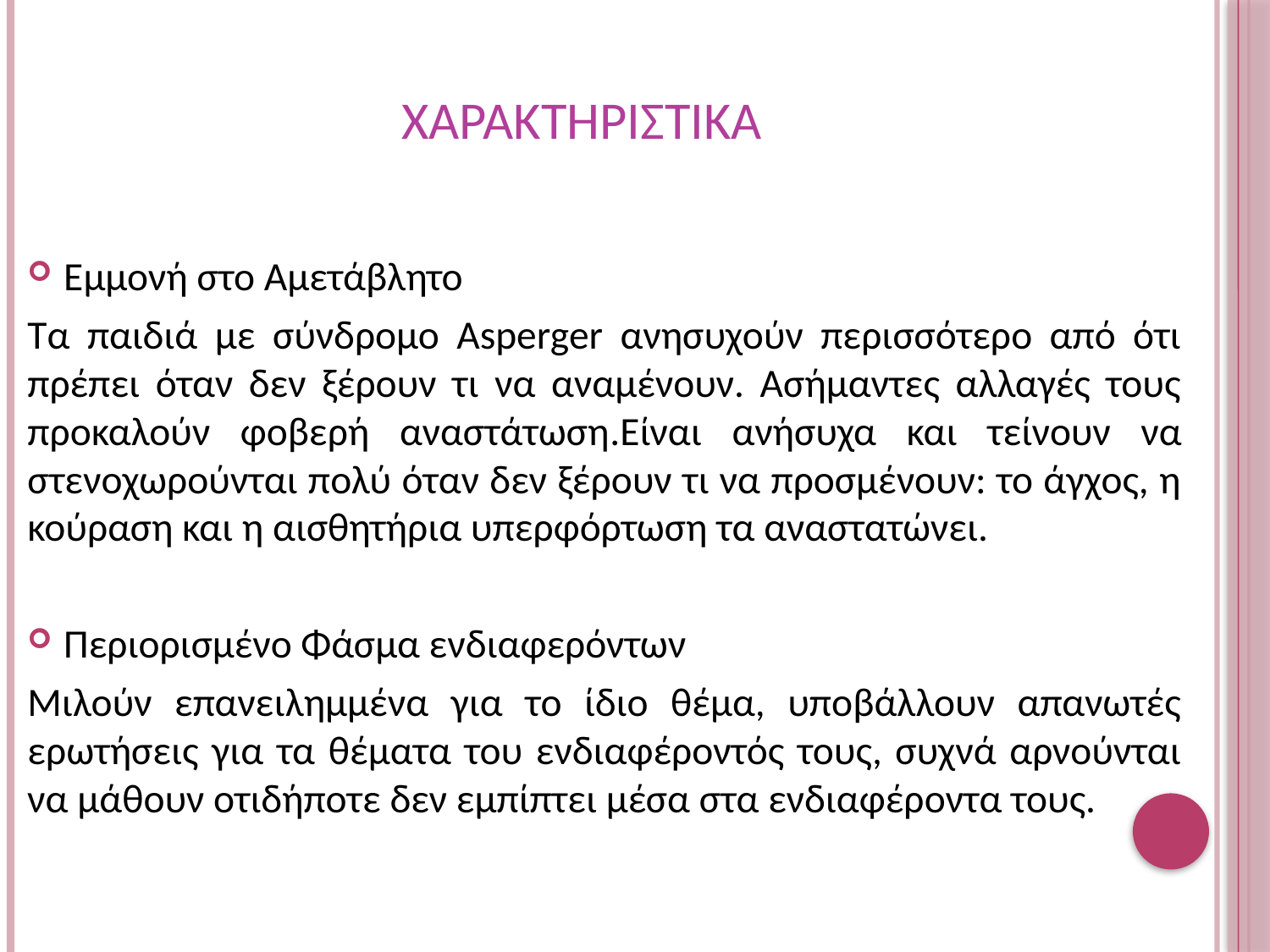

# ΧΑΡΑΚΤΗΡΙΣΤΙΚΑ

Εμμονή στο Αμετάβλητο
Τα παιδιά με σύνδρομο Asperger ανησυχούν περισσότερο από ότι πρέπει όταν δεν ξέρουν τι να αναμένουν. Ασήμαντες αλλαγές τους προκαλούν φοβερή αναστάτωση.Είναι ανήσυχα και τείνουν να στενοχωρούνται πολύ όταν δεν ξέρουν τι να προσμένουν: το άγχος, η κούραση και η αισθητήρια υπερφόρτωση τα αναστατώνει.

Περιορισμένο Φάσμα ενδιαφερόντων
Μιλούν επανειλημμένα για το ίδιο θέμα, υποβάλλουν απανωτές ερωτήσεις για τα θέματα του ενδιαφέροντός τους, συχνά αρνούνται να μάθουν οτιδήποτε δεν εμπίπτει μέσα στα ενδιαφέροντα τους.